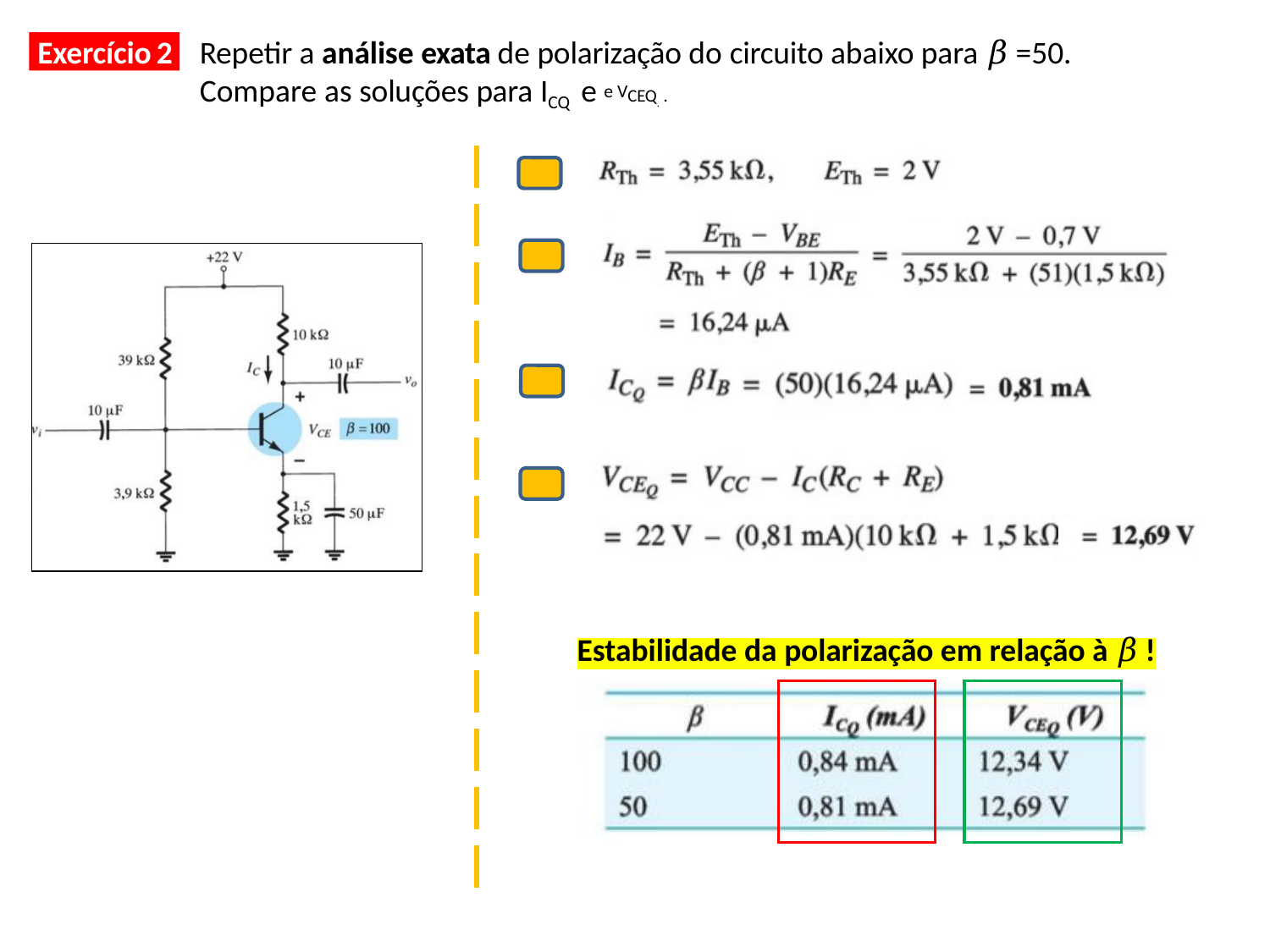

Exercício 2
Repetir a análise exata de polarização do circuito abaixo para 𝛽 =50. Compare as soluções para ICQ  e e VCEQ. .

Estabilidade da polarização em relação à 𝛽 !